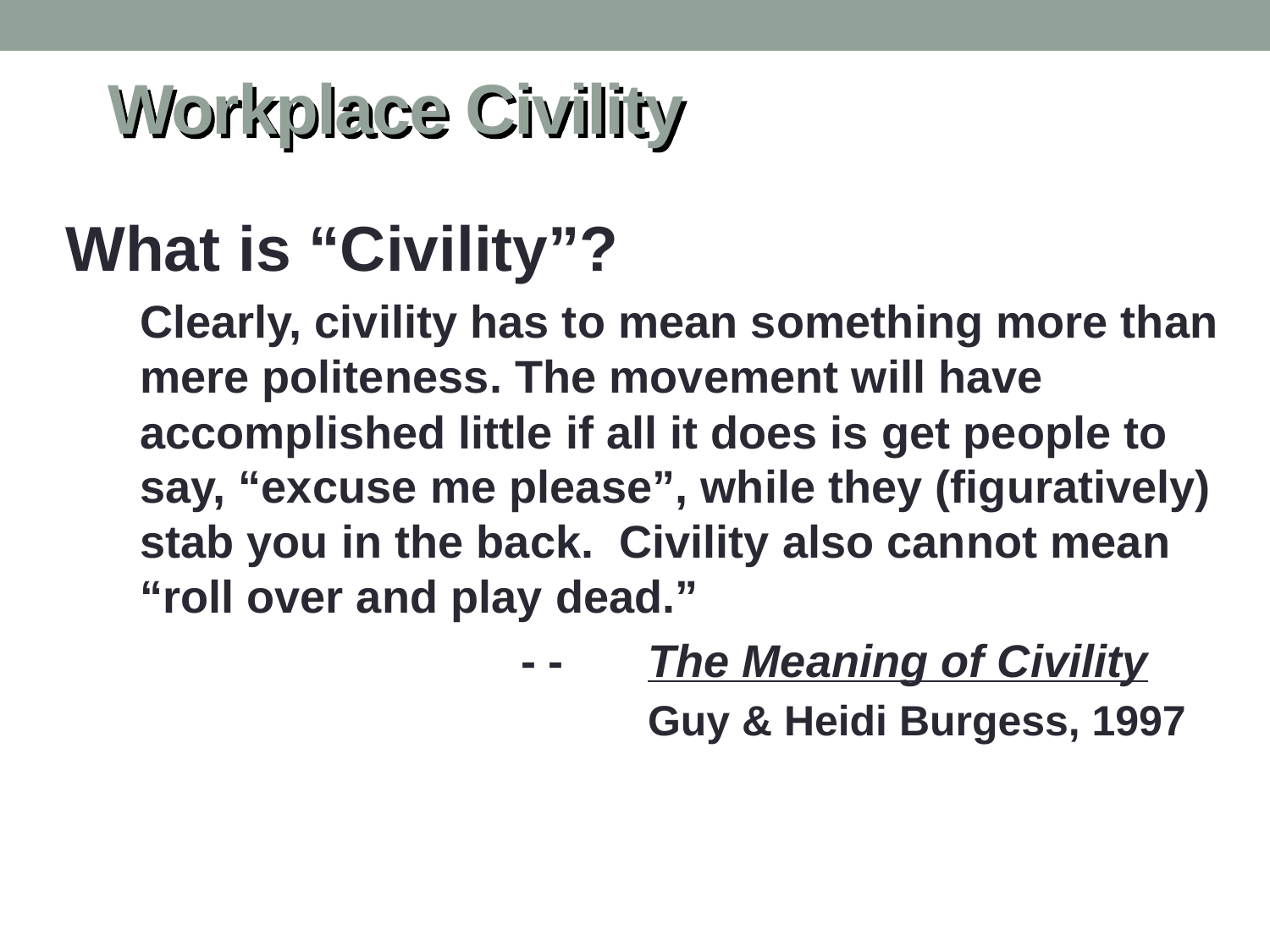

# Workplace Civility
What is “Civility”?
	Clearly, civility has to mean something more than mere politeness. The movement will have accomplished little if all it does is get people to say, “excuse me please”, while they (figuratively) stab you in the back.  Civility also cannot mean “roll over and play dead.”
				- -	The Meaning of Civility
					Guy & Heidi Burgess, 1997